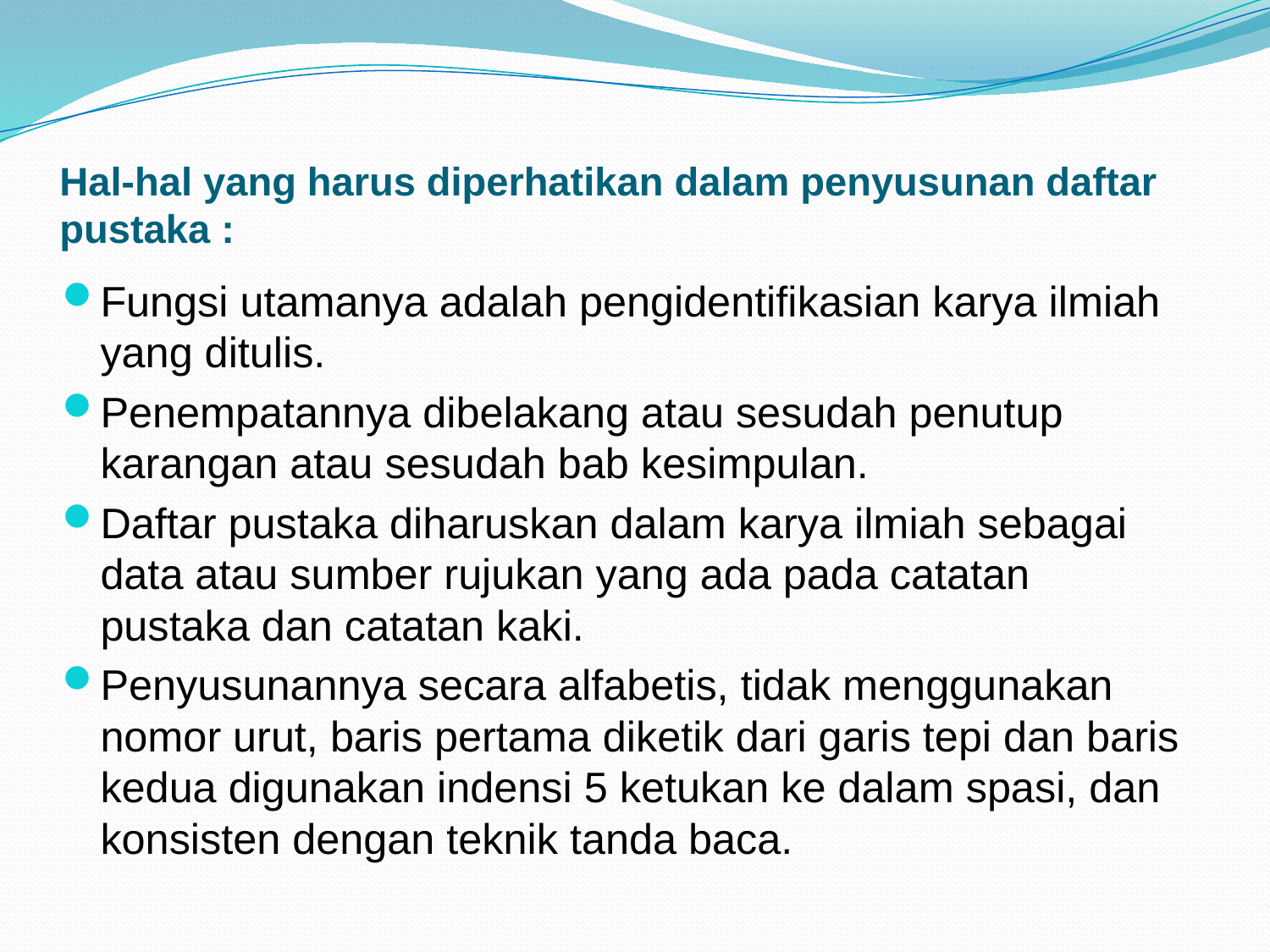

# Hal-hal yang harus diperhatikan dalam penyusunan daftar pustaka :
Fungsi utamanya adalah pengidentifikasian karya ilmiah yang ditulis.
Penempatannya dibelakang atau sesudah penutup karangan atau sesudah bab kesimpulan.
Daftar pustaka diharuskan dalam karya ilmiah sebagai data atau sumber rujukan yang ada pada catatan pustaka dan catatan kaki.
Penyusunannya secara alfabetis, tidak menggunakan nomor urut, baris pertama diketik dari garis tepi dan baris kedua digunakan indensi 5 ketukan ke dalam spasi, dan konsisten dengan teknik tanda baca.